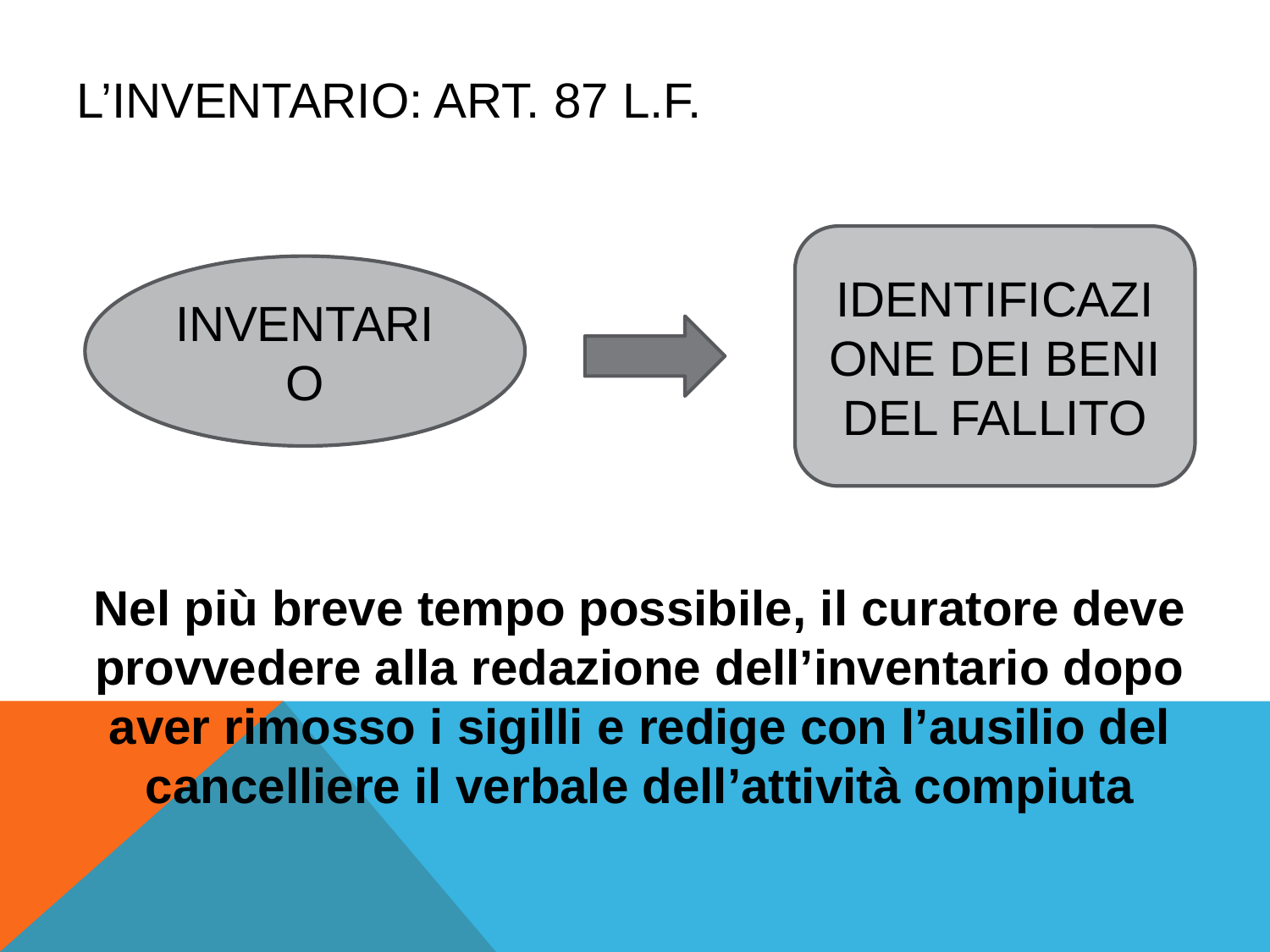

# L’inventario: art. 87 L.F.
IDENTIFICAZIONE DEI BENI DEL FALLITO
INVENTARIO

Nel più breve tempo possibile, il curatore deve provvedere alla redazione dell’inventario dopo aver rimosso i sigilli e redige con l’ausilio del cancelliere il verbale dell’attività compiuta